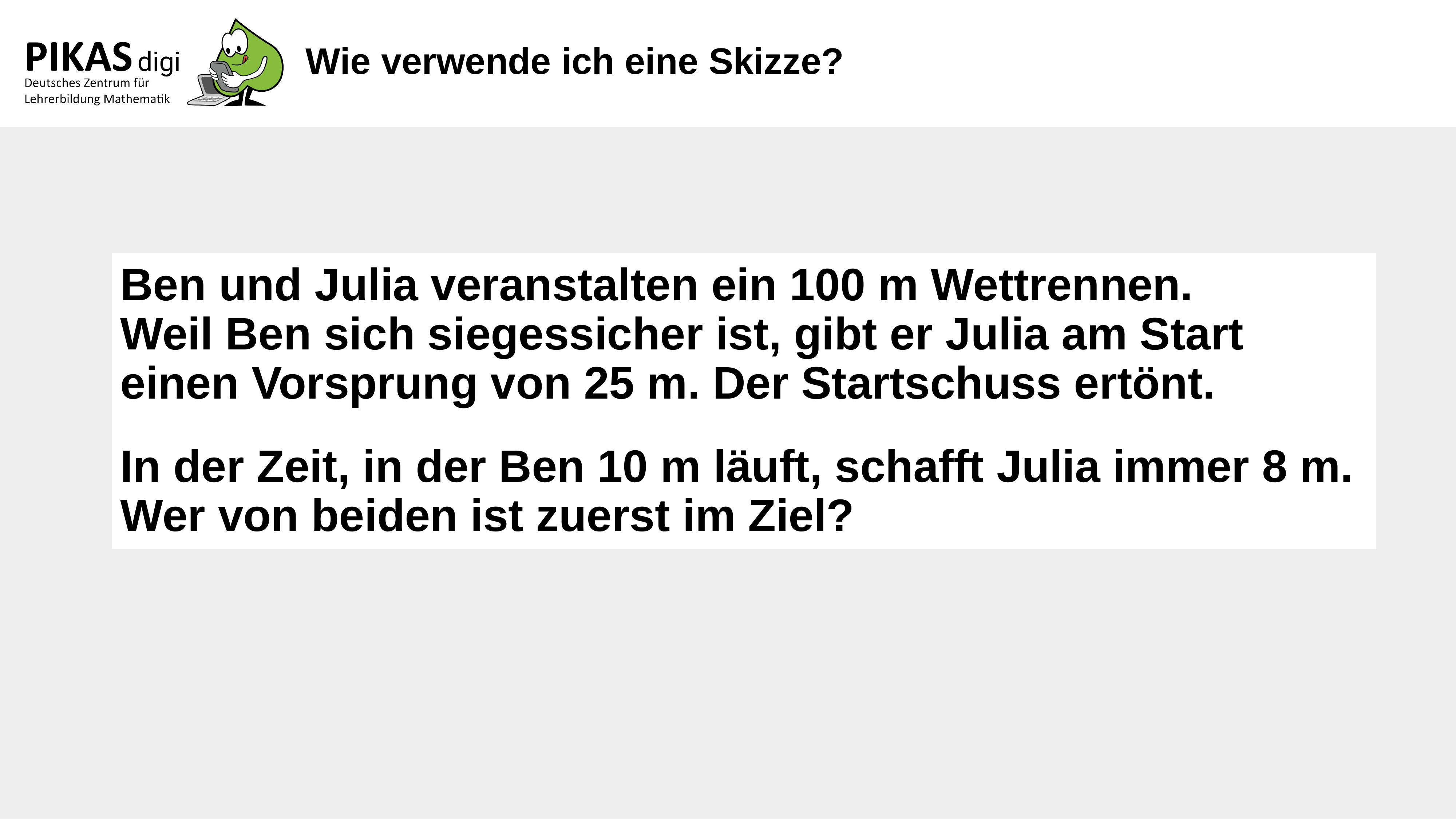

Wie verwende ich eine Skizze?
Ben und Julia veranstalten ein 100 m Wettrennen.
Weil Ben sich siegessicher ist, gibt er Julia am Start einen Vorsprung von 25 m. Der Startschuss ertönt.
In der Zeit, in der Ben 10 m läuft, schafft Julia immer 8 m.
Wer von beiden ist zuerst im Ziel?